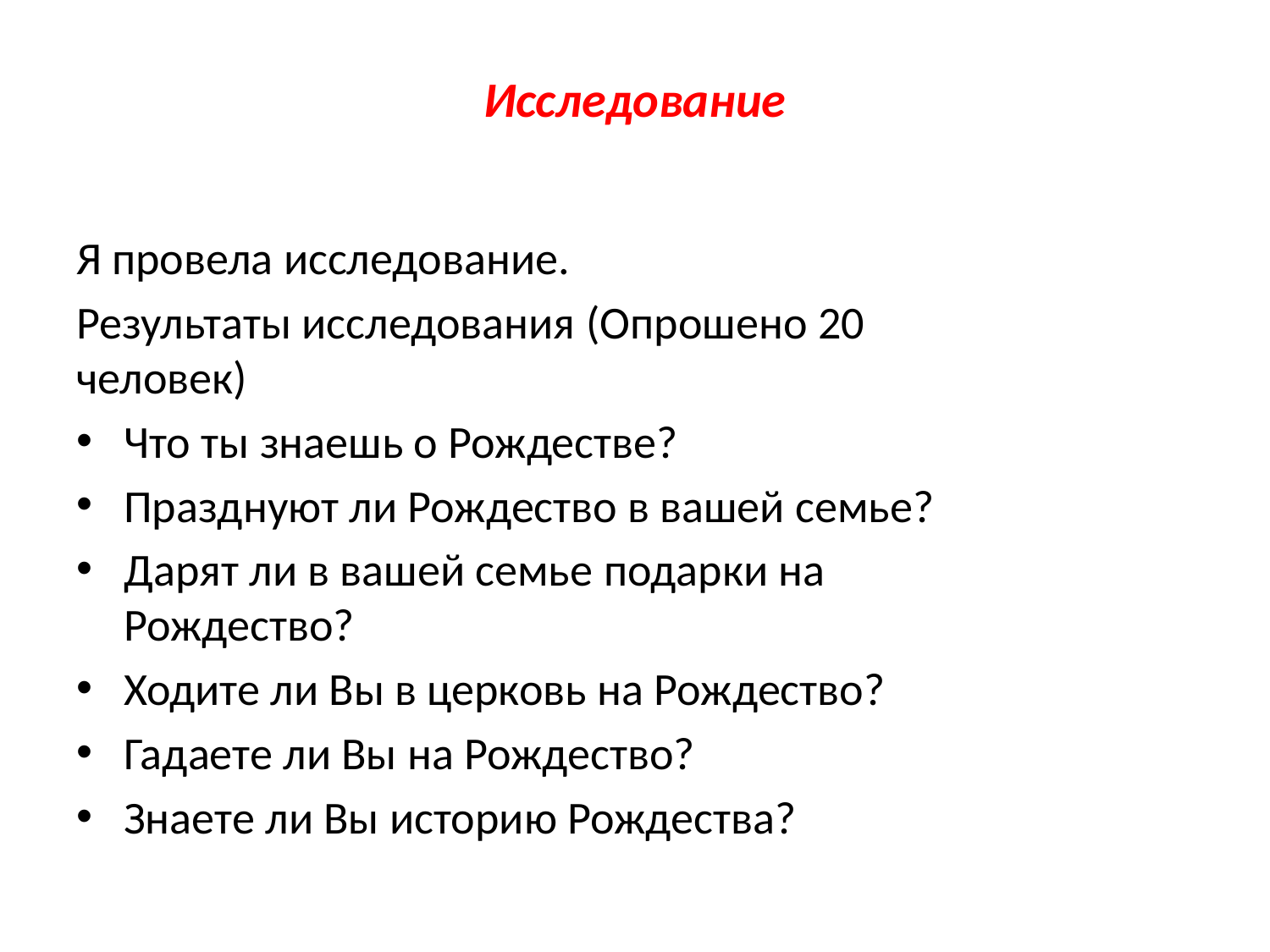

# Исследование
Я провела исследование.
Результаты исследования (Опрошено 20 человек)
Что ты знаешь о Рождестве?
Празднуют ли Рождество в вашей семье?
Дарят ли в вашей семье подарки на Рождество?
Ходите ли Вы в церковь на Рождество?
Гадаете ли Вы на Рождество?
Знаете ли Вы историю Рождества?